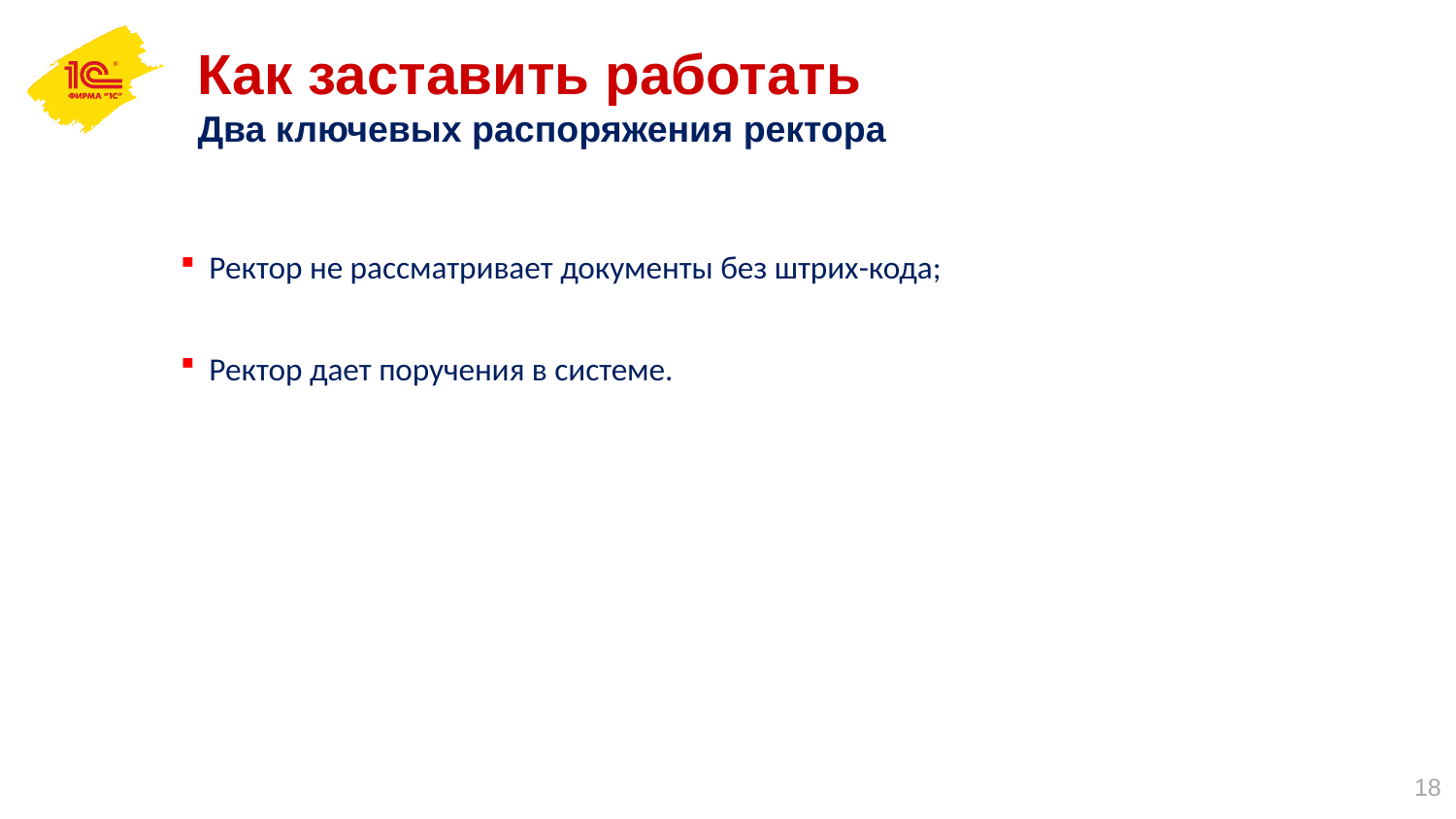

Как заставить работать
Два ключевых распоряжения ректора
Ректор не рассматривает документы без штрих-кода;

Ректор дает поручения в системе.
18